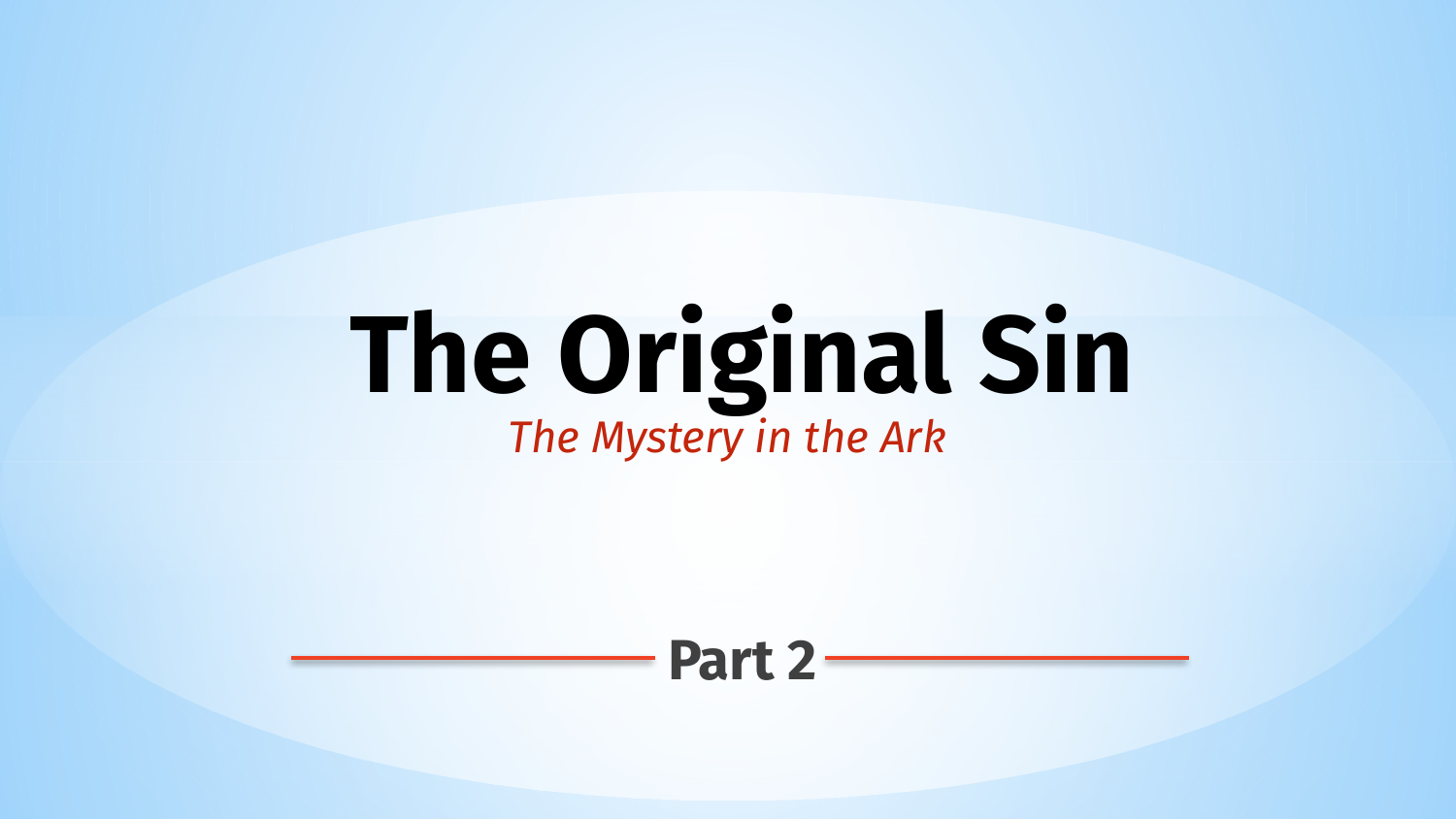

# The Original Sin
The Mystery in the Ark
Part 2